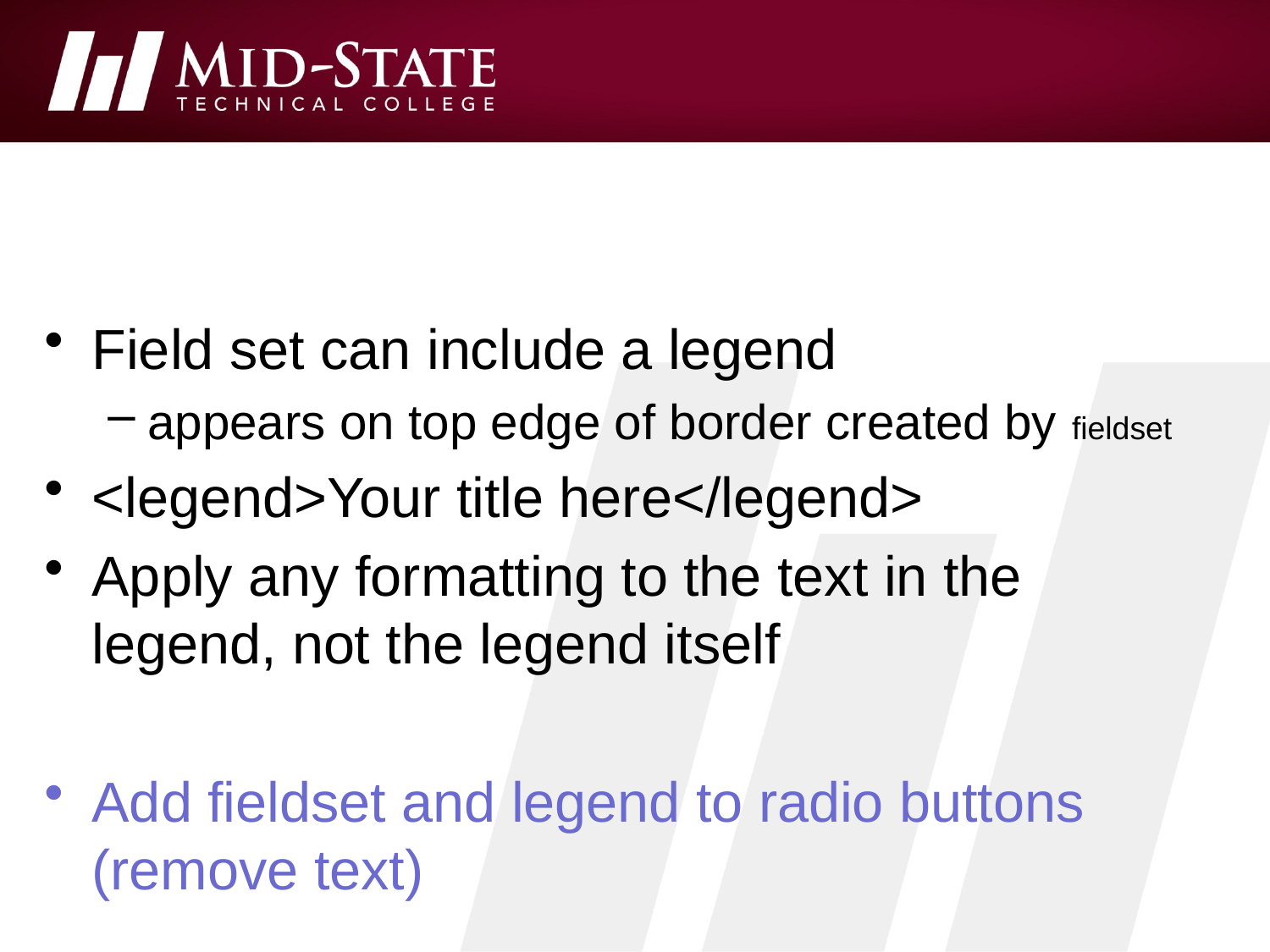

#
Field set can include a legend
appears on top edge of border created by fieldset
<legend>Your title here</legend>
Apply any formatting to the text in the legend, not the legend itself

Add fieldset and legend to radio buttons (remove text)